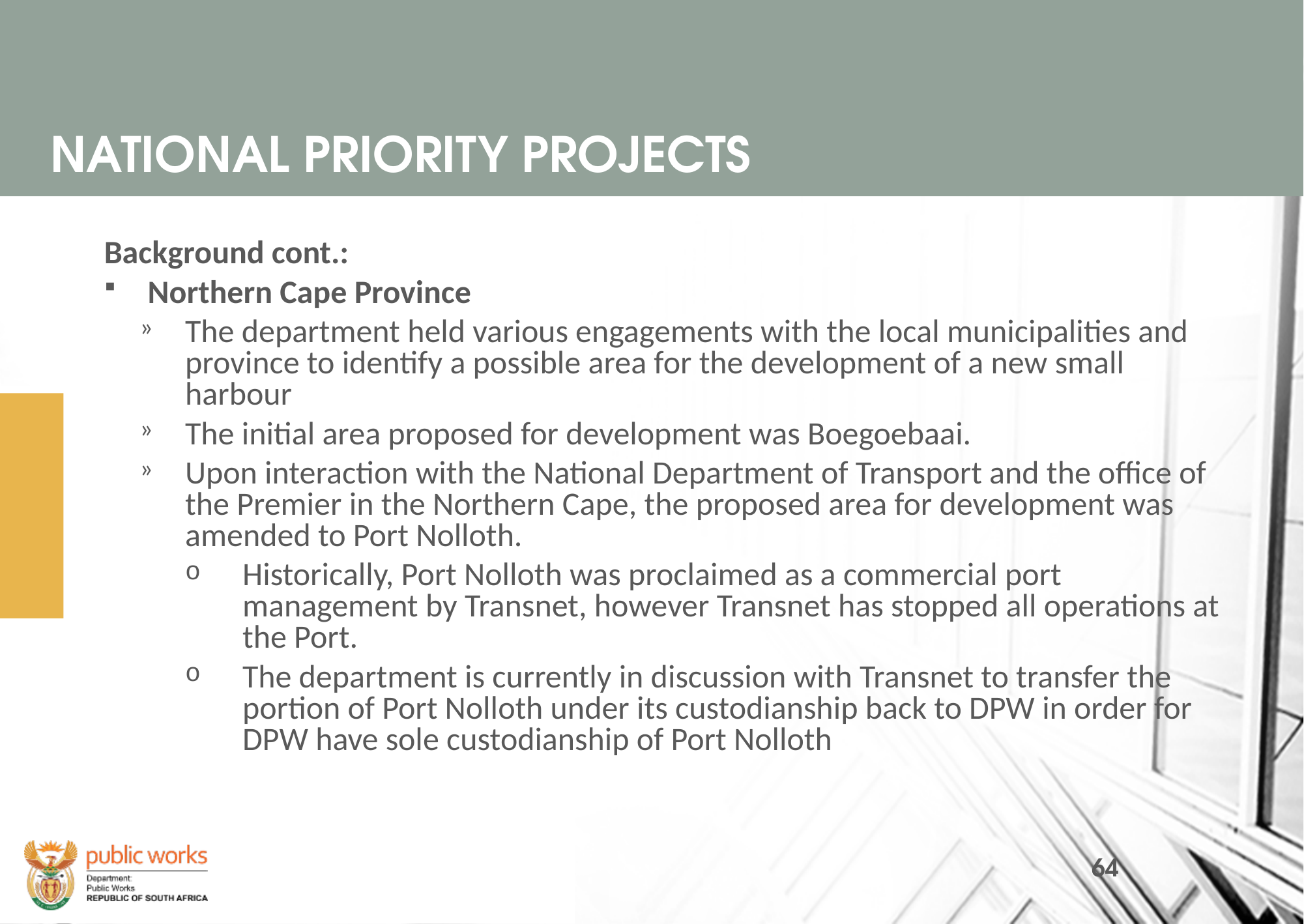

# NATIONAL PRIORITY PROJECTS
Background cont.:
Northern Cape Province
The department held various engagements with the local municipalities and province to identify a possible area for the development of a new small harbour
The initial area proposed for development was Boegoebaai.
Upon interaction with the National Department of Transport and the office of the Premier in the Northern Cape, the proposed area for development was amended to Port Nolloth.
Historically, Port Nolloth was proclaimed as a commercial port management by Transnet, however Transnet has stopped all operations at the Port.
The department is currently in discussion with Transnet to transfer the portion of Port Nolloth under its custodianship back to DPW in order for DPW have sole custodianship of Port Nolloth